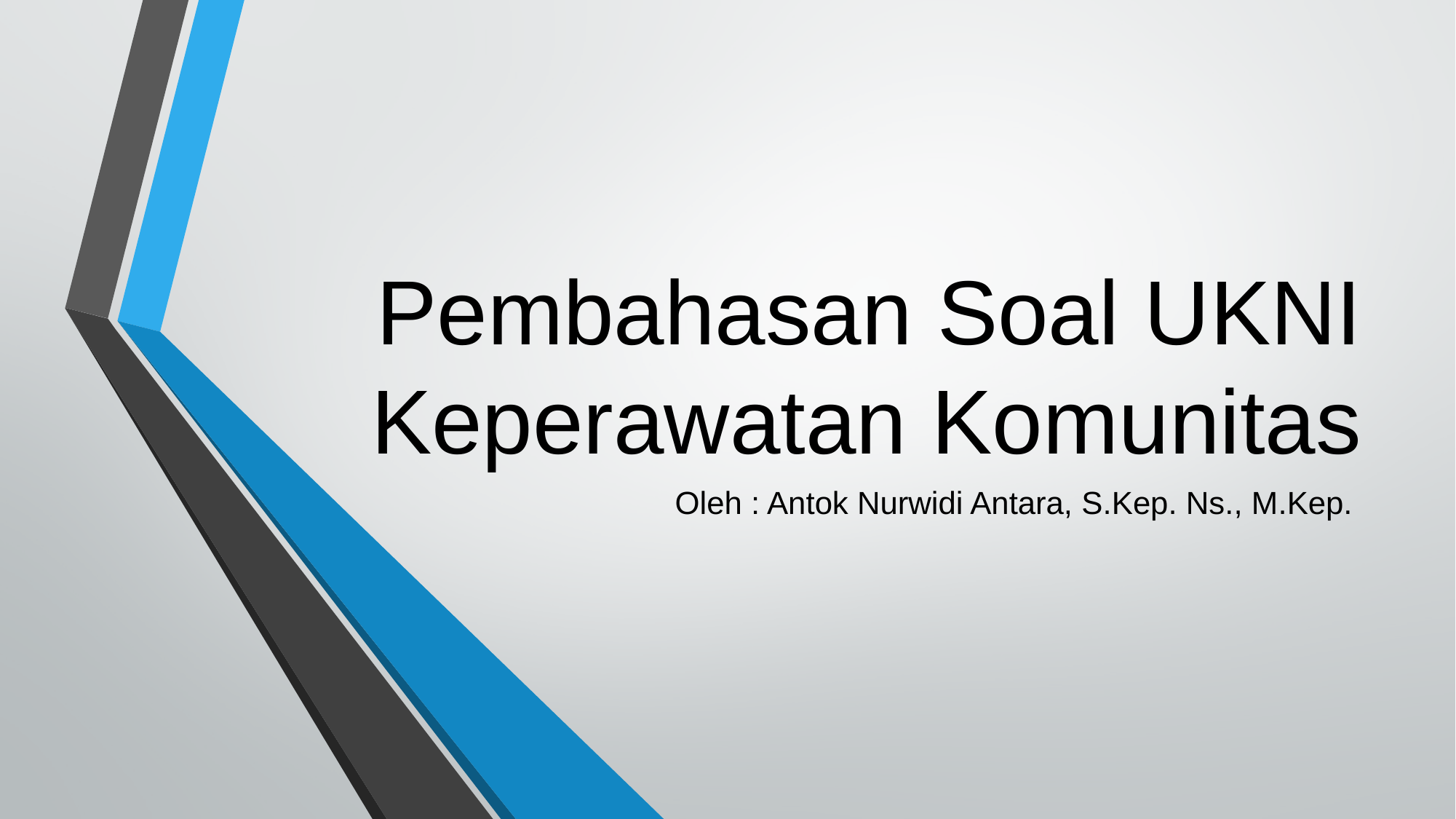

# Pembahasan Soal UKNI Keperawatan Komunitas
Oleh : Antok Nurwidi Antara, S.Kep. Ns., M.Kep.